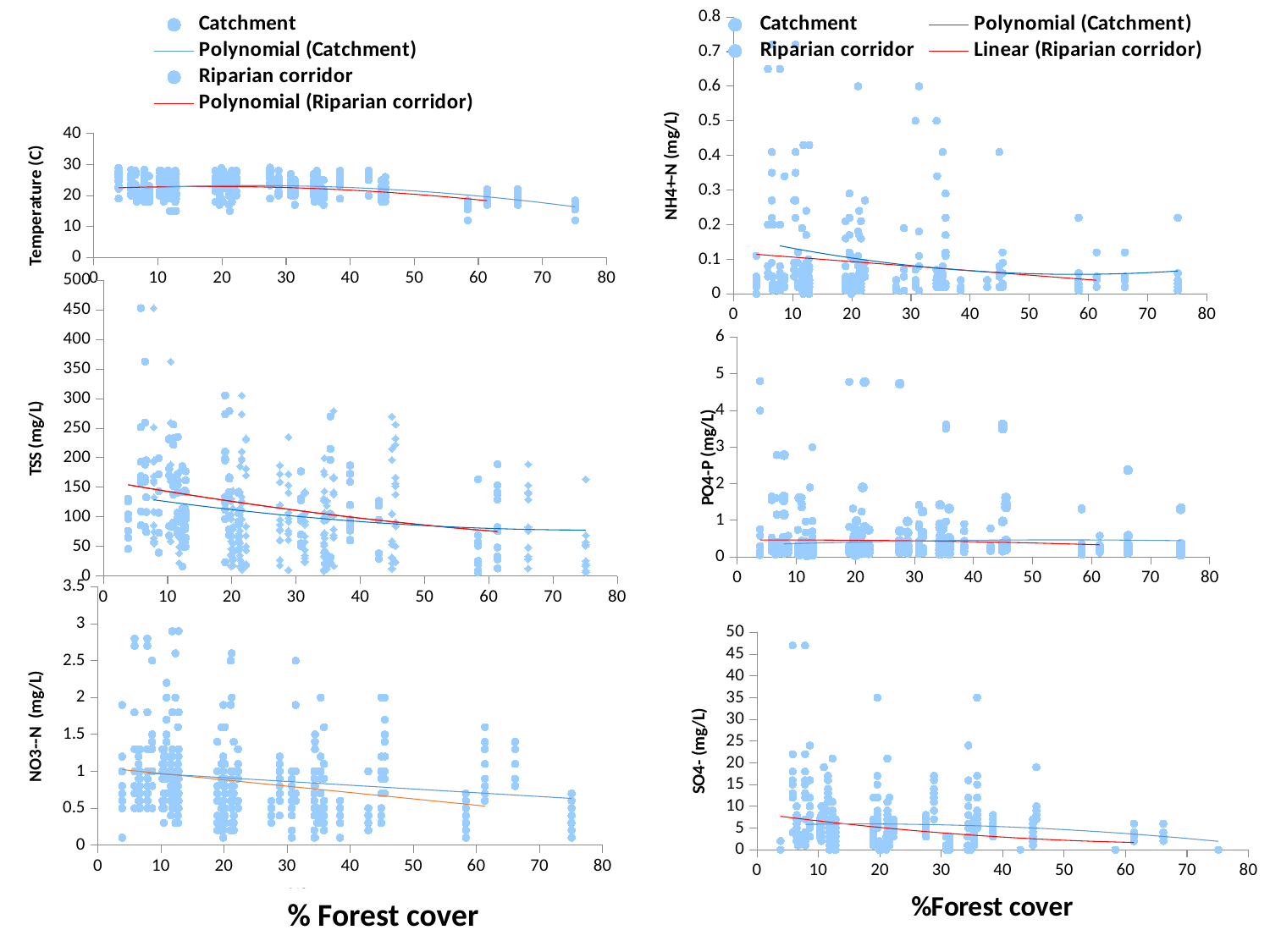

### Chart

| Category |  |  |
|---|---|---|

### Chart

| Category |  |  |
|---|---|---|
#

### Chart

| Category |  |  |
|---|---|---|

### Chart

| Category |  |  |
|---|---|---|

### Chart

| Category |  |  |
|---|---|---|

### Chart

| Category |  |  |
|---|---|---|
% Forest cover